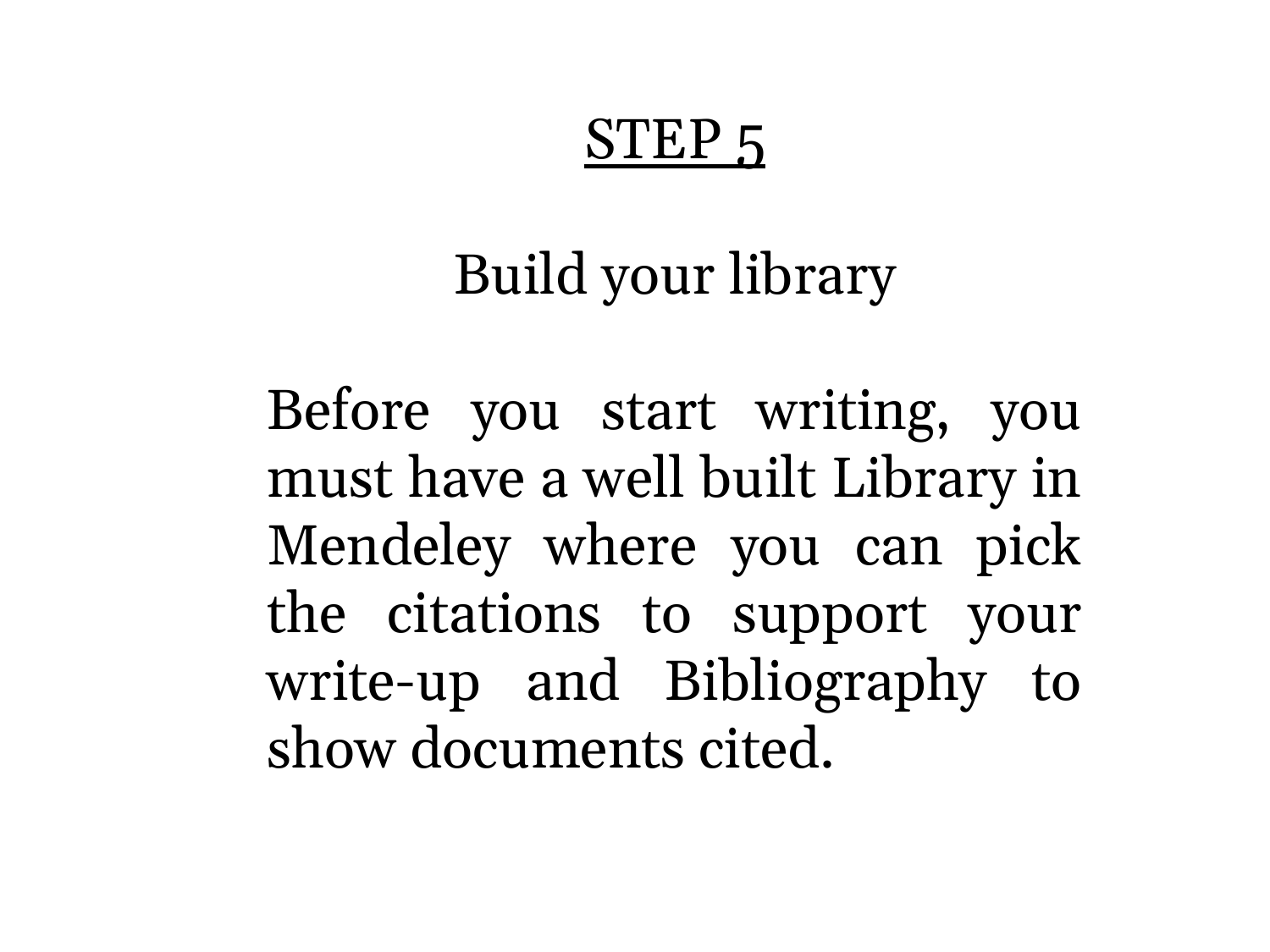

STEP 5

Build your library

Before you start writing, you must have a well built Library in Mendeley where you can pick the citations to support your write-up and Bibliography to show documents cited.